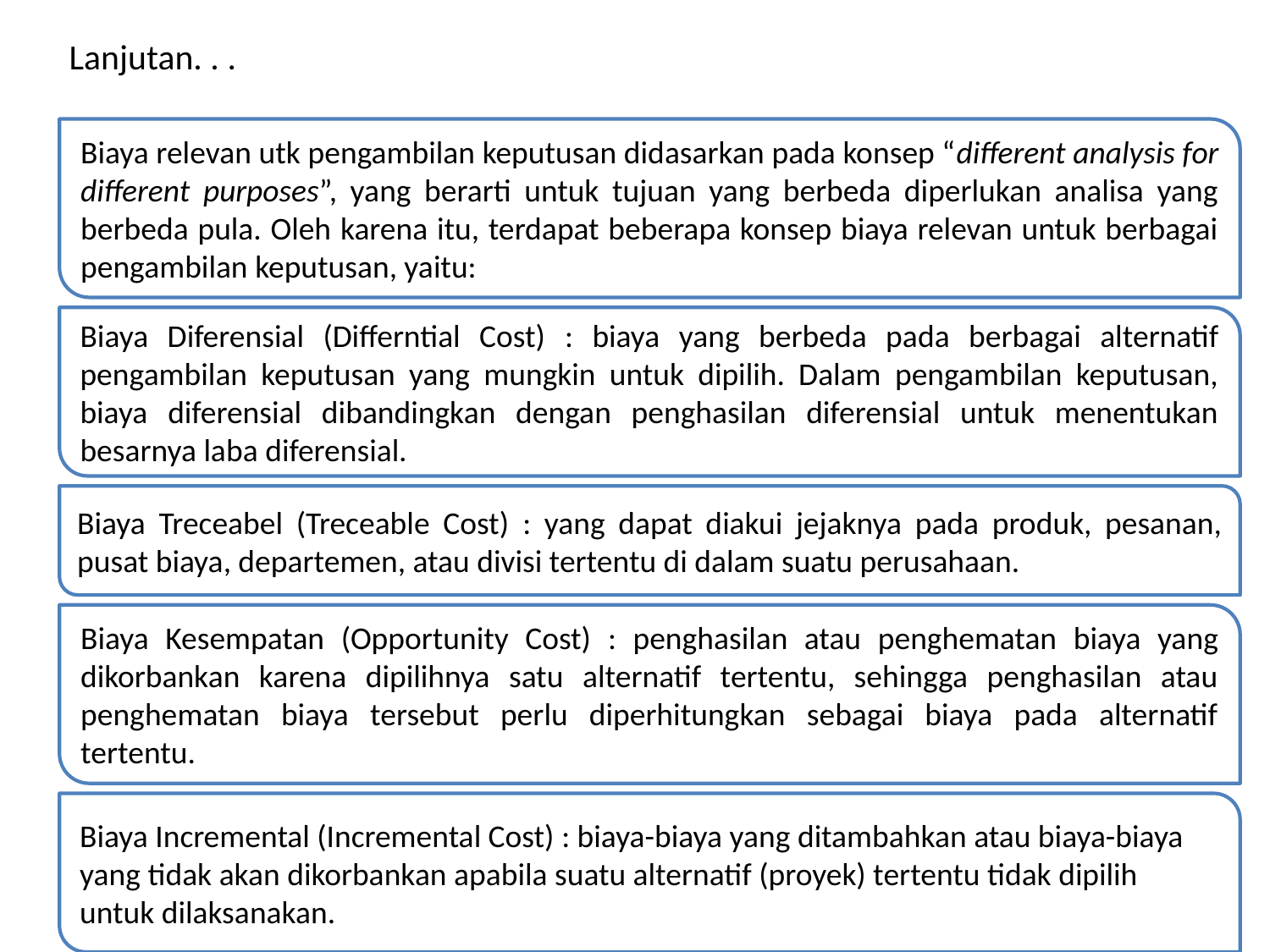

# Lanjutan. . .
Biaya relevan utk pengambilan keputusan didasarkan pada konsep “different analysis for different purposes”, yang berarti untuk tujuan yang berbeda diperlukan analisa yang berbeda pula. Oleh karena itu, terdapat beberapa konsep biaya relevan untuk berbagai pengambilan keputusan, yaitu:
Biaya Diferensial (Differntial Cost) : biaya yang berbeda pada berbagai alternatif pengambilan keputusan yang mungkin untuk dipilih. Dalam pengambilan keputusan, biaya diferensial dibandingkan dengan penghasilan diferensial untuk menentukan besarnya laba diferensial.
Biaya Treceabel (Treceable Cost) : yang dapat diakui jejaknya pada produk, pesanan, pusat biaya, departemen, atau divisi tertentu di dalam suatu perusahaan.
Biaya Kesempatan (Opportunity Cost) : penghasilan atau penghematan biaya yang dikorbankan karena dipilihnya satu alternatif tertentu, sehingga penghasilan atau penghematan biaya tersebut perlu diperhitungkan sebagai biaya pada alternatif tertentu.
Biaya Incremental (Incremental Cost) : biaya-biaya yang ditambahkan atau biaya-biaya yang tidak akan dikorbankan apabila suatu alternatif (proyek) tertentu tidak dipilih untuk dilaksanakan.